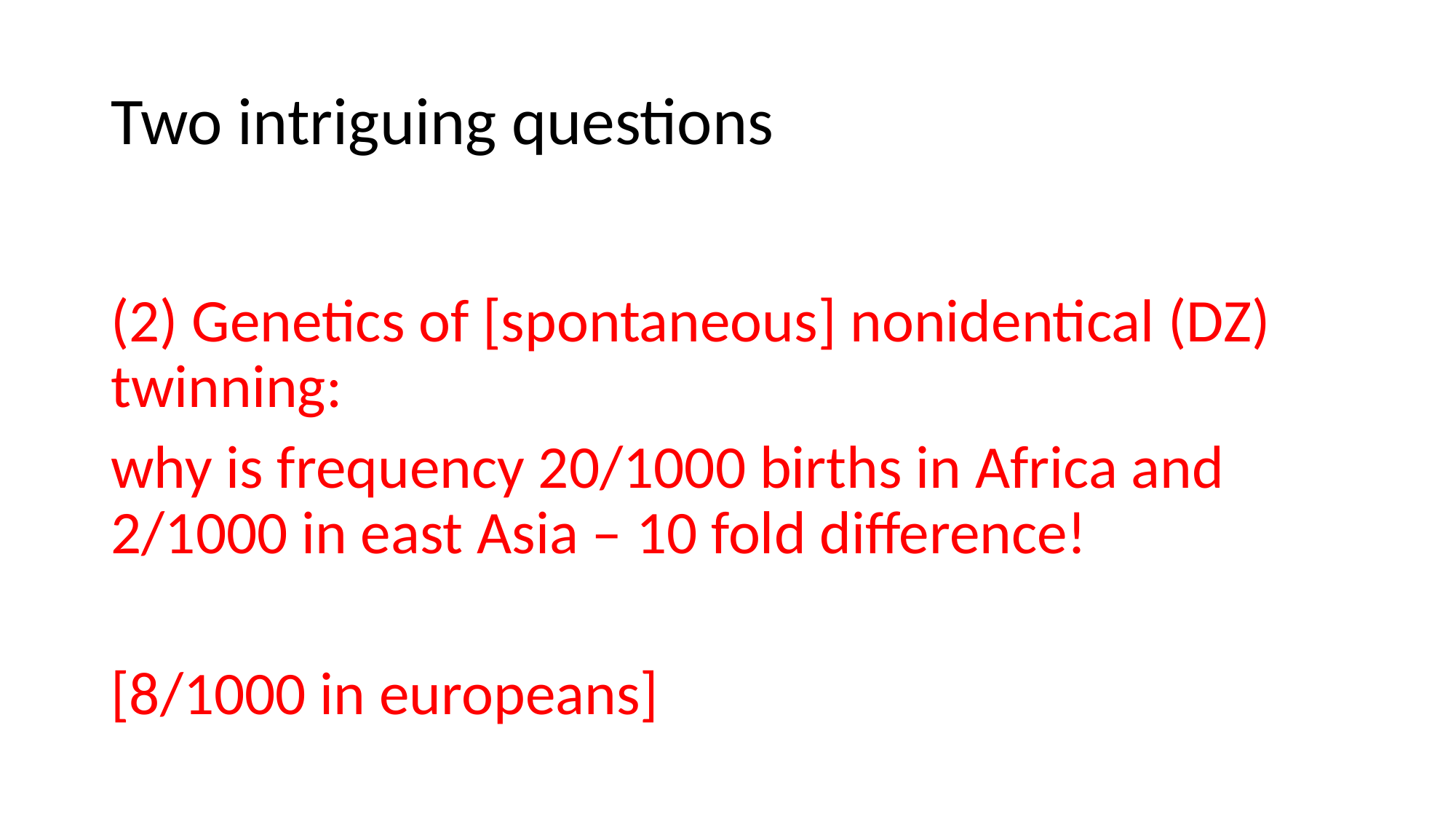

# Two intriguing questions

(2) Genetics of [spontaneous] nonidentical (DZ) twinning:
why is frequency 20/1000 births in Africa and 2/1000 in east Asia – 10 fold difference!

[8/1000 in europeans]